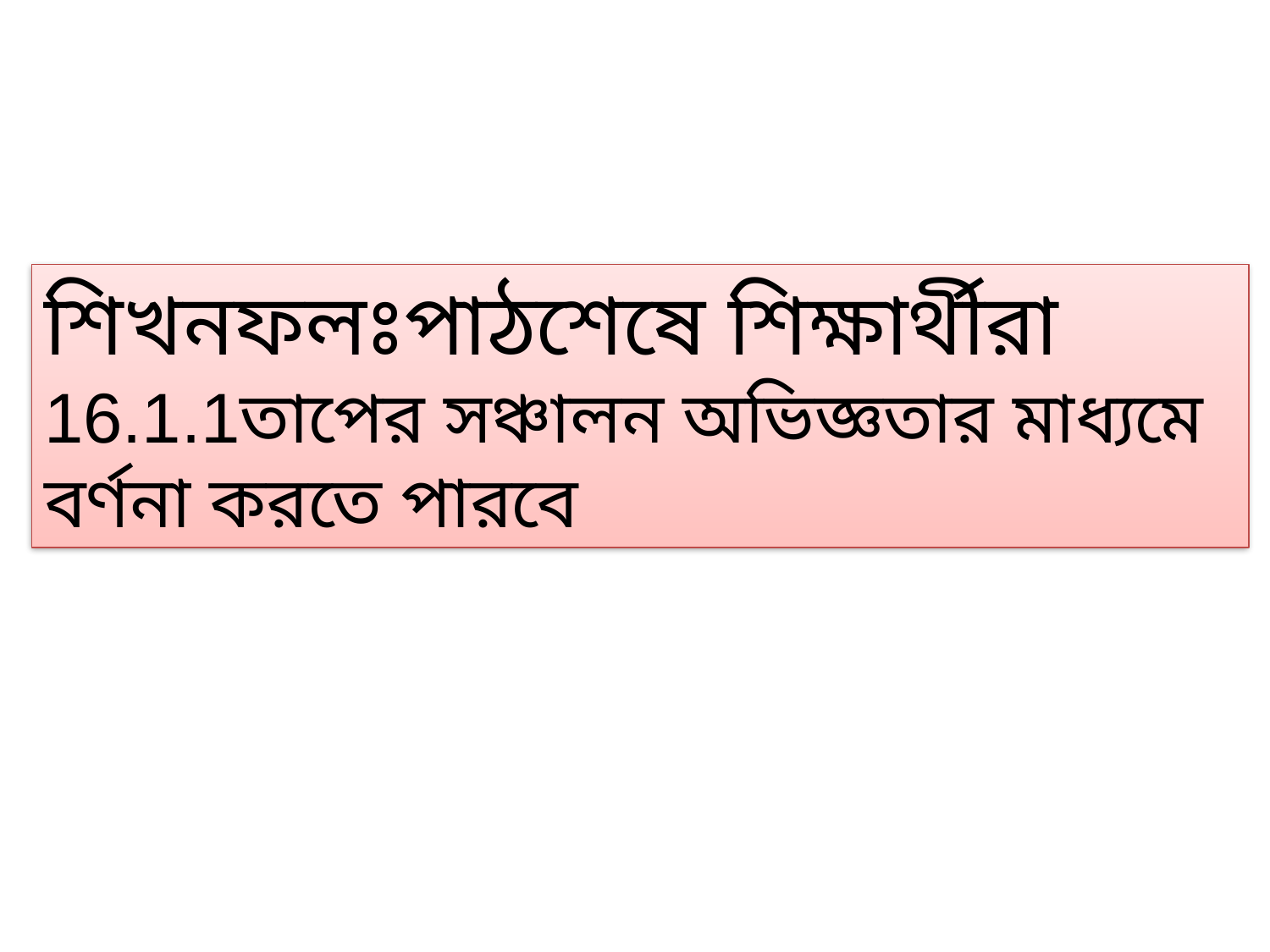

শিখনফলঃপাঠশেষে শিক্ষার্থীরা
16.1.1তাপের সঞ্চালন অভিজ্ঞতার মাধ্যমে বর্ণনা করতে পারবে